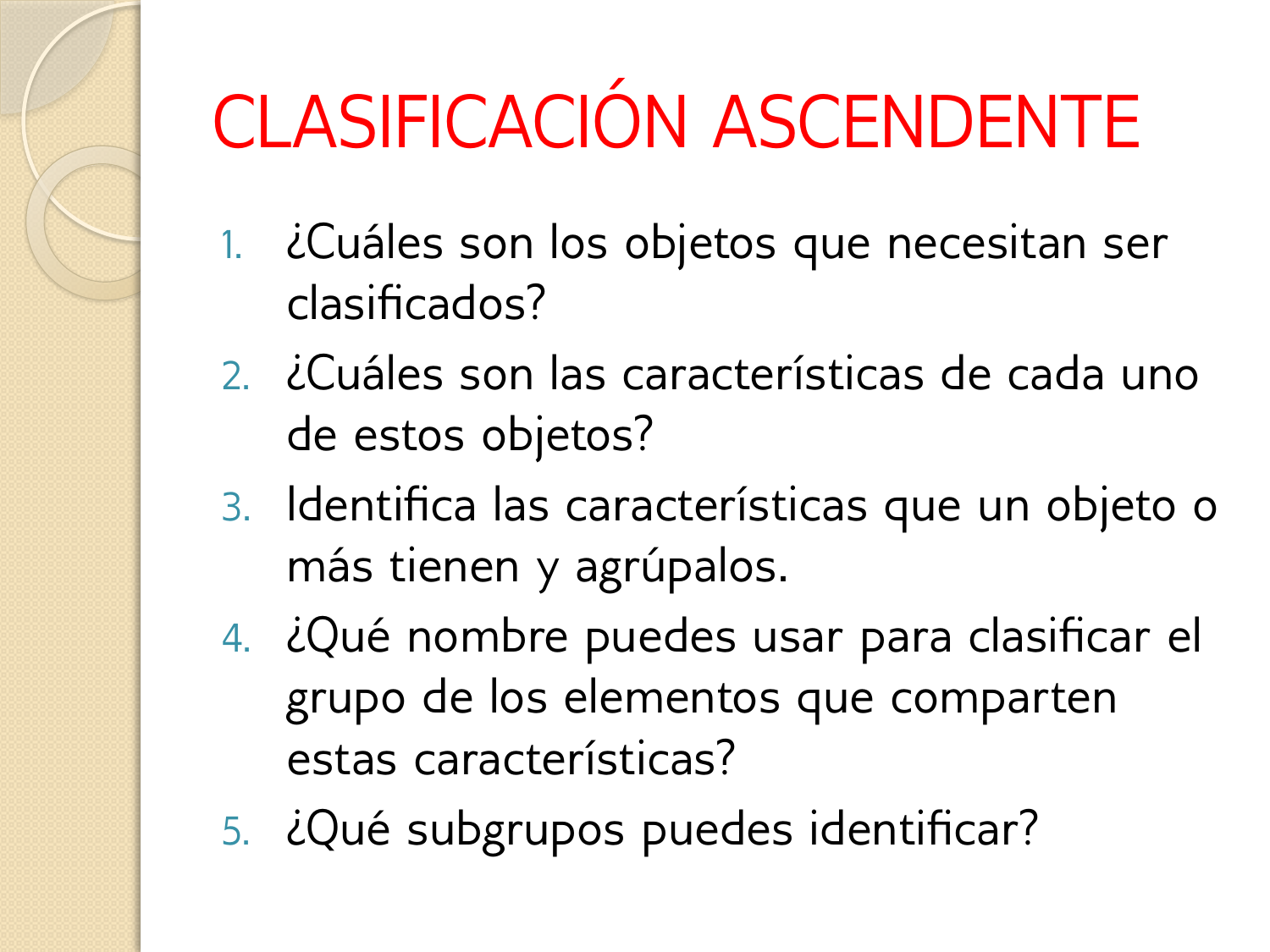

# CLASIFICACIÓN ASCENDENTE
¿Cuáles son los objetos que necesitan ser clasificados?
¿Cuáles son las características de cada uno de estos objetos?
Identifica las características que un objeto o más tienen y agrúpalos.
¿Qué nombre puedes usar para clasificar el grupo de los elementos que comparten estas características?
¿Qué subgrupos puedes identificar?